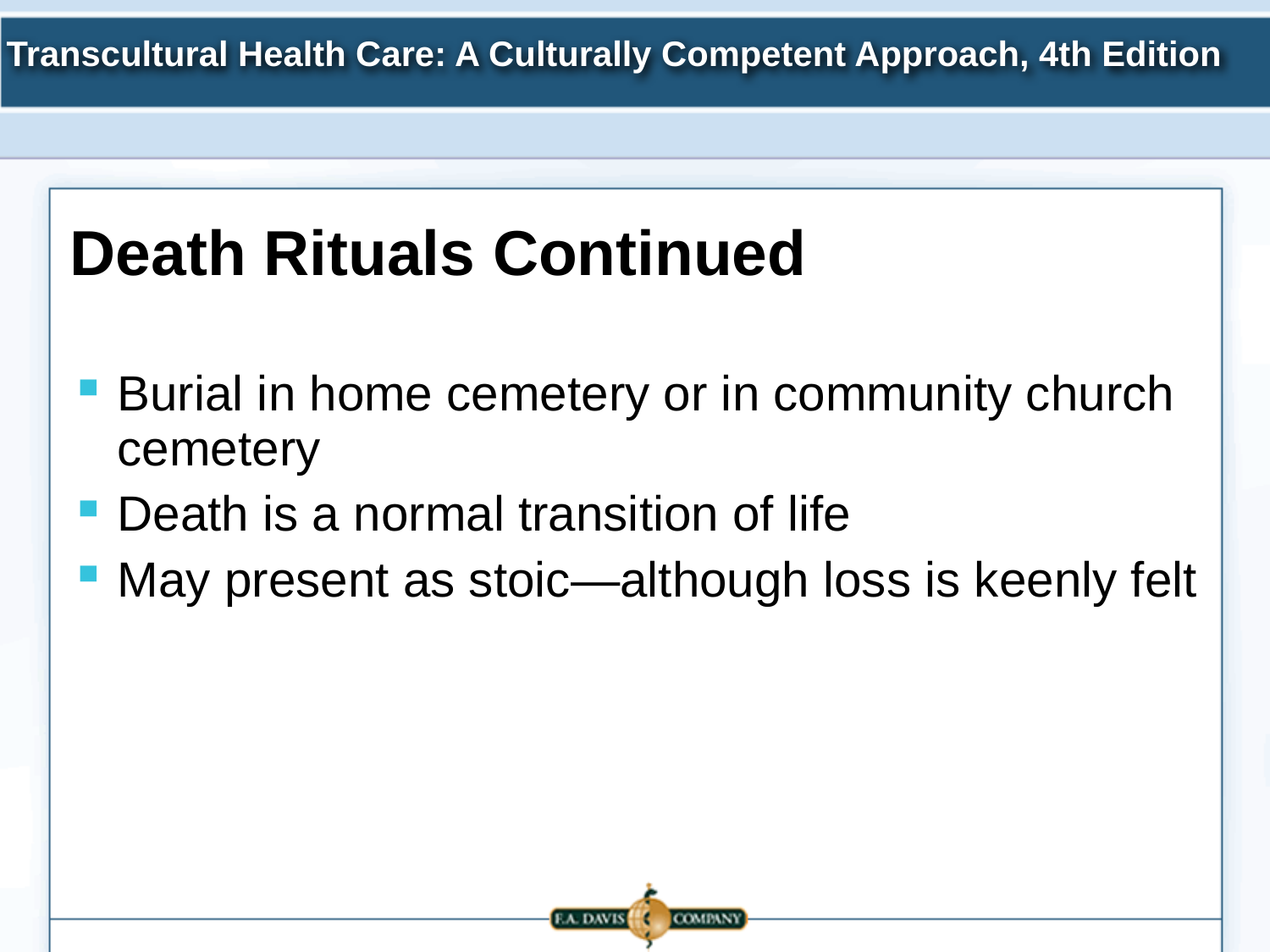

Death Rituals Continued
Burial in home cemetery or in community church cemetery
Death is a normal transition of life
May present as stoic—although loss is keenly felt